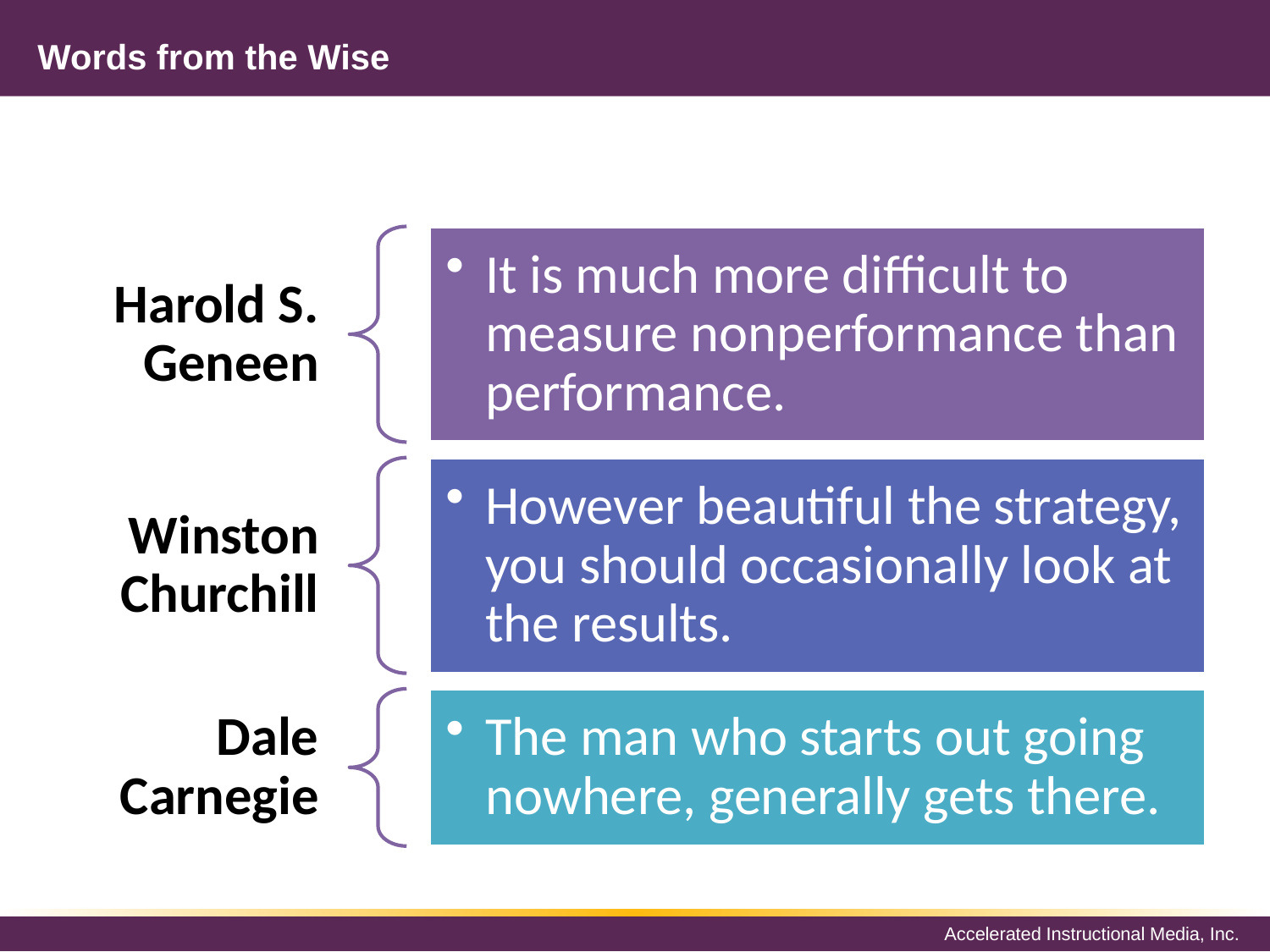

# Words from the Wise

It is much more difficult to measure nonperformance than performance.
Harold S. Geneen

However beautiful the strategy, you should occasionally look at the results.
Winston Churchill

The man who starts out going nowhere, generally gets there.
Dale Carnegie